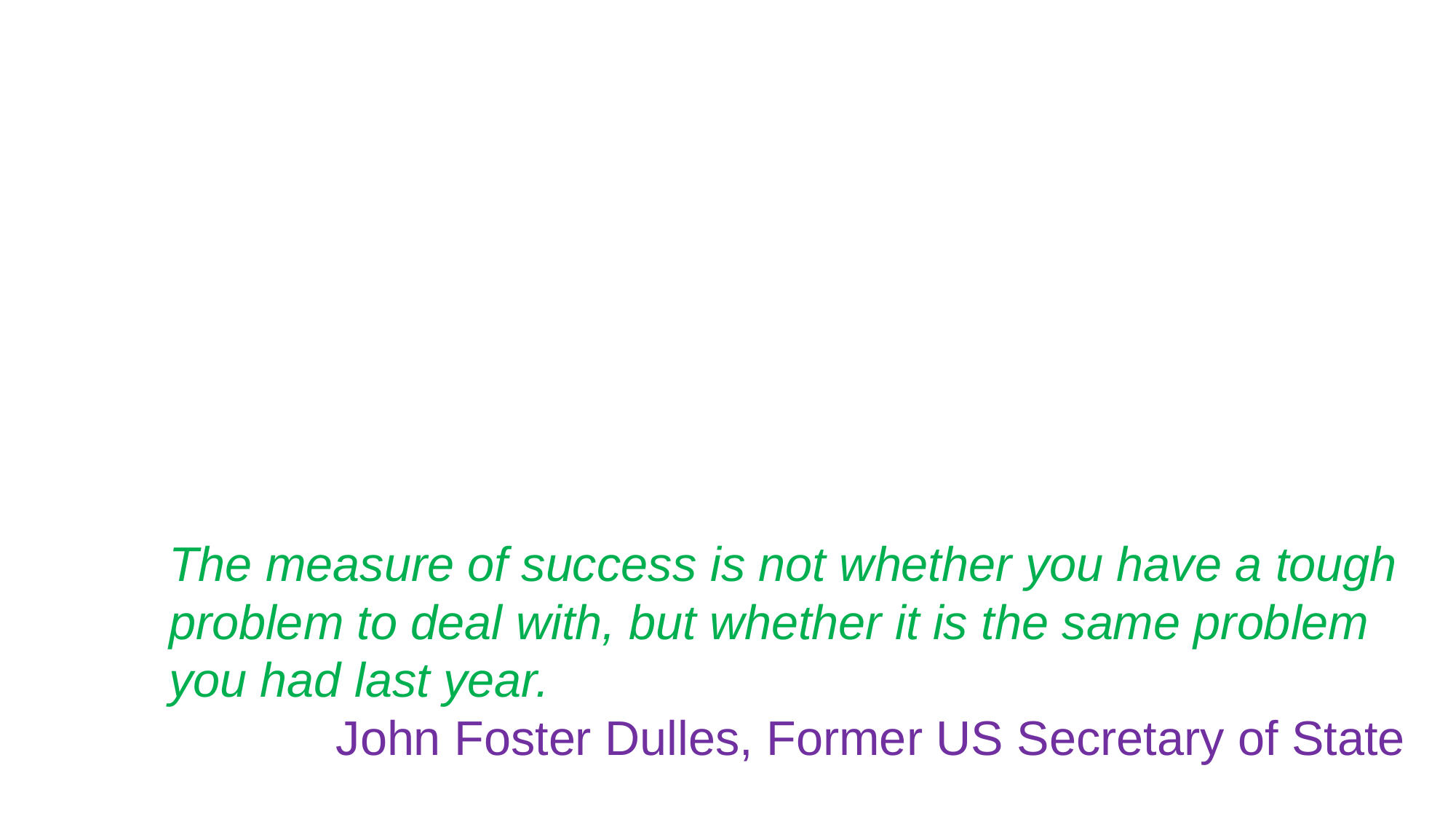

The measure of success is not whether you have a tough problem to deal with, but whether it is the same problem you had last year.
John Foster Dulles, Former US Secretary of State